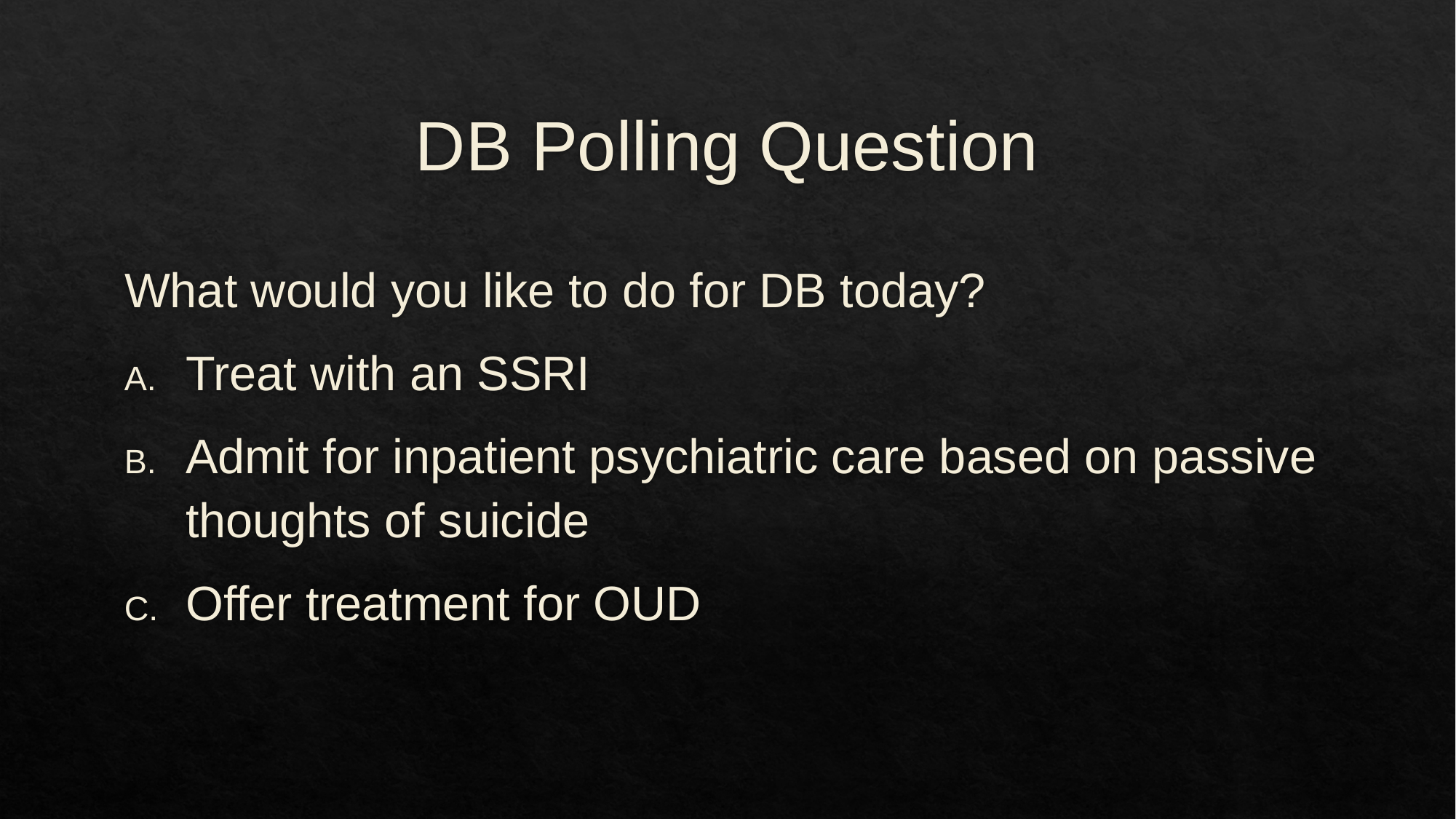

# DB Polling Question
What would you like to do for DB today?
Treat with an SSRI
Admit for inpatient psychiatric care based on passive thoughts of suicide
Offer treatment for OUD